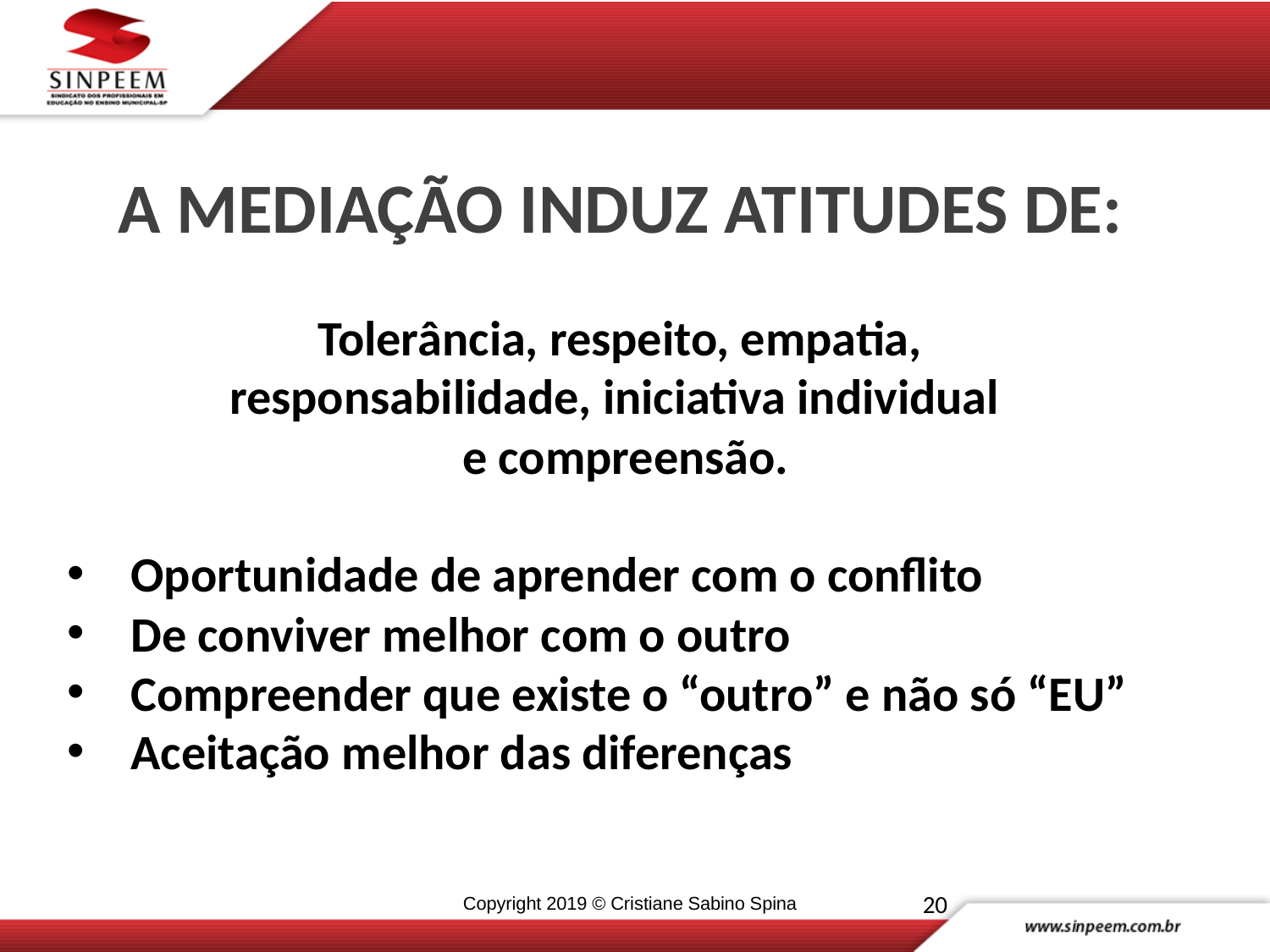

A MEDIAÇÃO INDUZ ATITUDES DE:

Tolerância, respeito, empatia,
responsabilidade, iniciativa individual
 e compreensão.

Oportunidade de aprender com o conflito
De conviver melhor com o outro
Compreender que existe o “outro” e não só “EU”
Aceitação melhor das diferenças

20